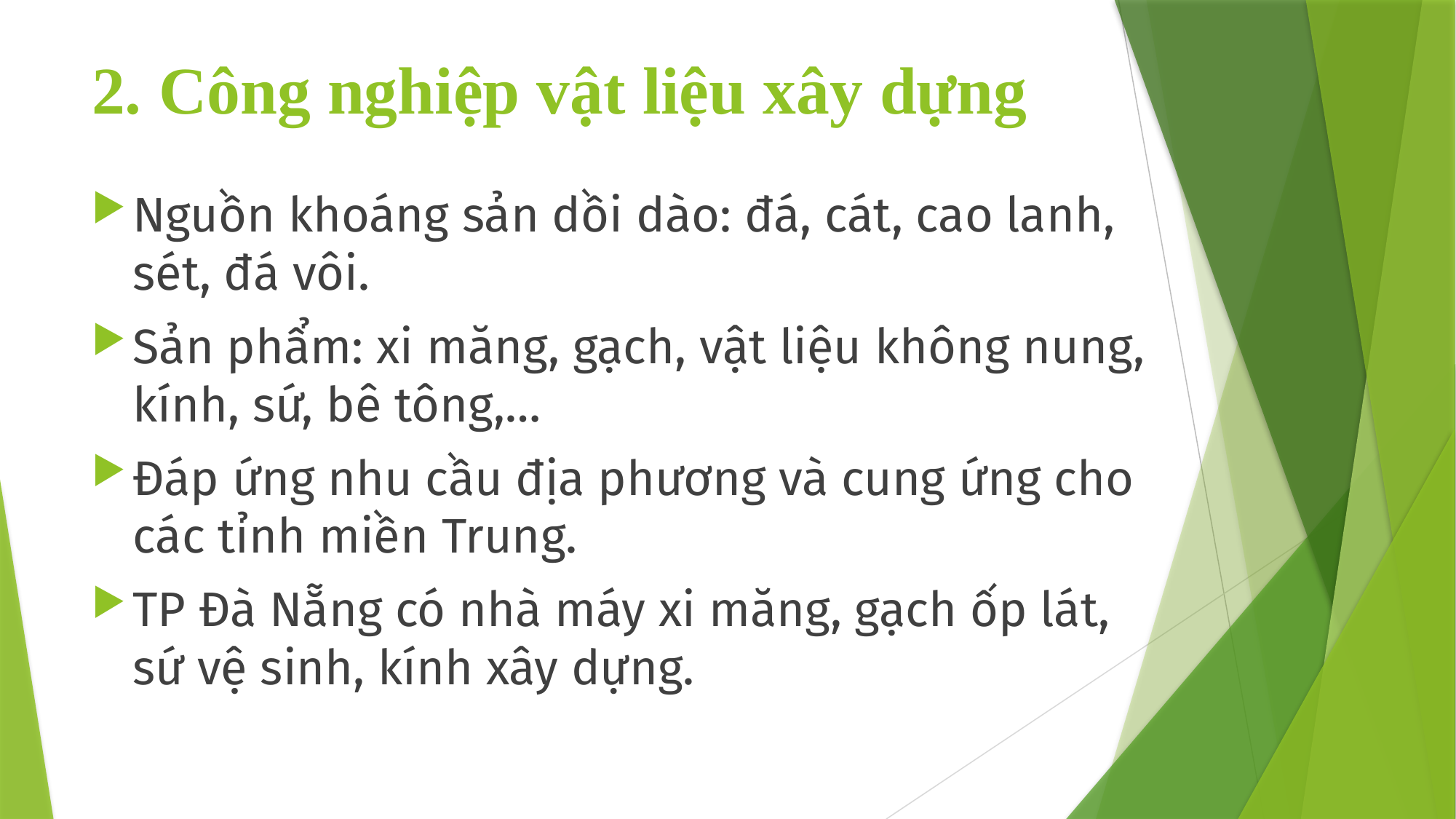

# 2. Công nghiệp vật liệu xây dựng
Nguồn khoáng sản dồi dào: đá, cát, cao lanh, sét, đá vôi.
Sản phẩm: xi măng, gạch, vật liệu không nung, kính, sứ, bê tông,…
Đáp ứng nhu cầu địa phương và cung ứng cho các tỉnh miền Trung.
TP Đà Nẵng có nhà máy xi măng, gạch ốp lát, sứ vệ sinh, kính xây dựng.